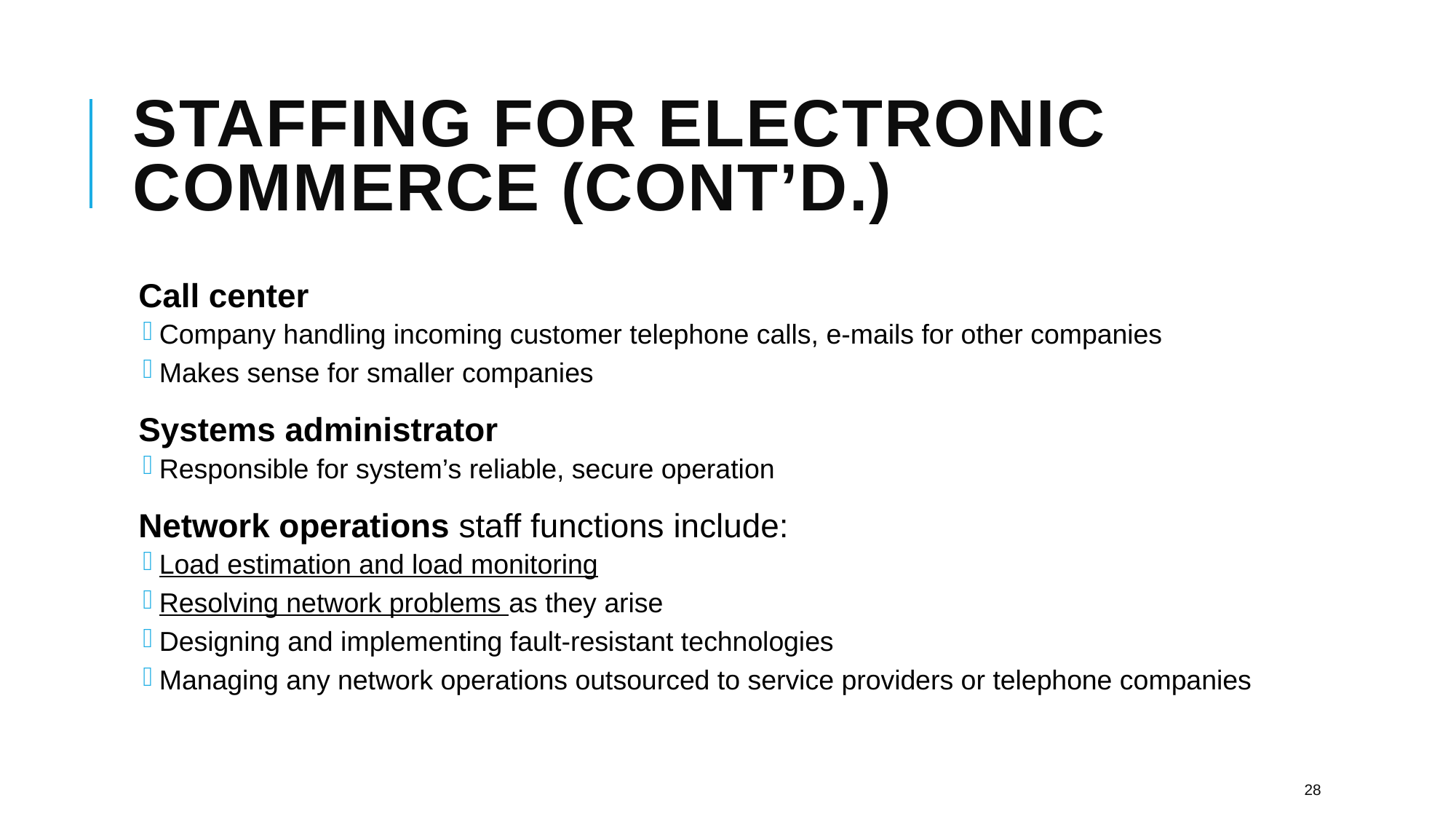

# Staffing for Electronic Commerce (cont’d.)
Call center
Company handling incoming customer telephone calls, e-mails for other companies
Makes sense for smaller companies
Systems administrator
Responsible for system’s reliable, secure operation
Network operations staff functions include:
Load estimation and load monitoring
Resolving network problems as they arise
Designing and implementing fault-resistant technologies
Managing any network operations outsourced to service providers or telephone companies

28